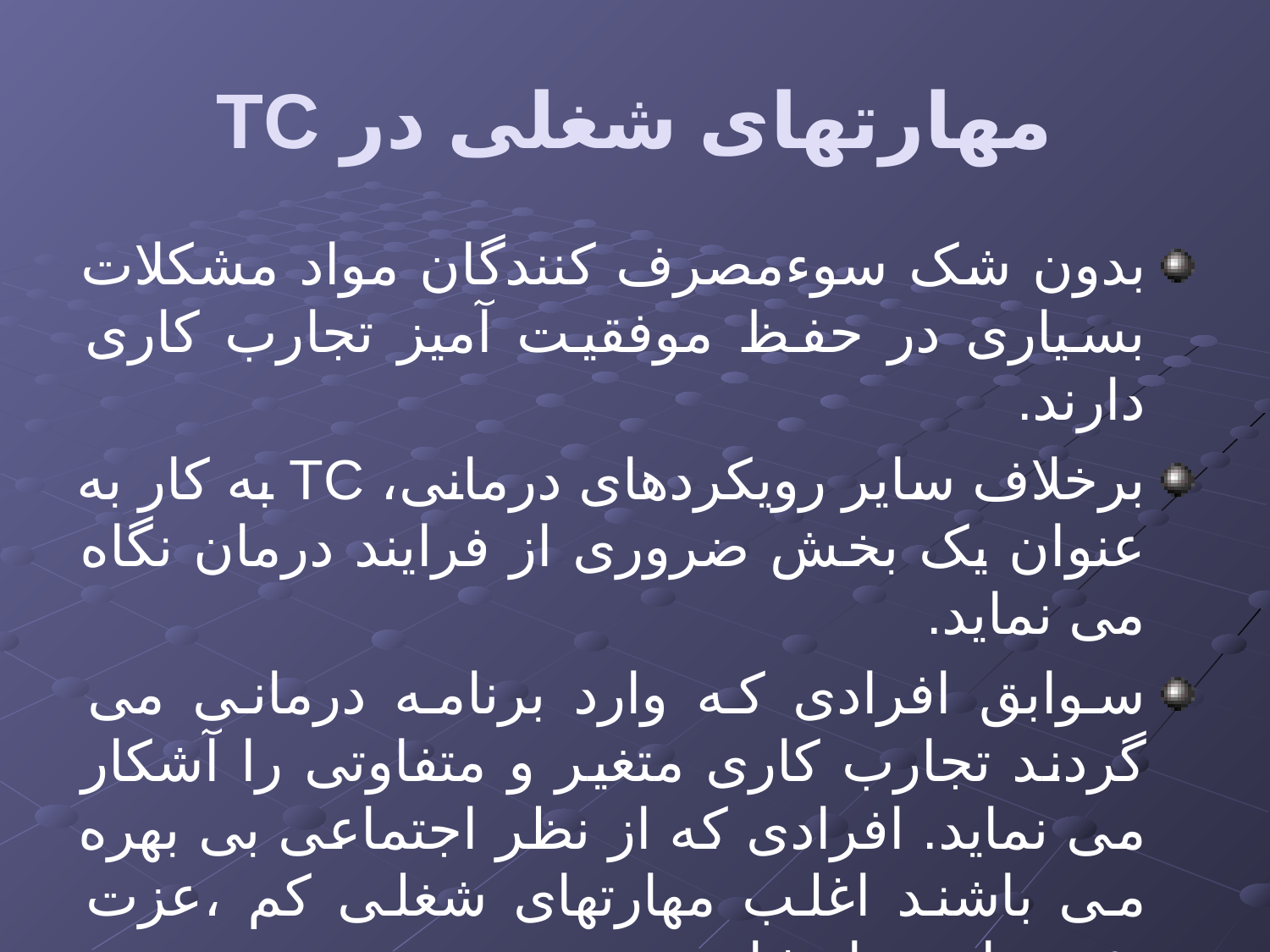

# مهارتهای شغلی در TC
بدون شک سوءمصرف کنندگان مواد مشکلات بسیاری در حفظ موفقیت آمیز تجارب کاری دارند.
برخلاف سایر رویکردهای درمانی، TC به کار به عنوان یک بخش ضروری از فرایند درمان نگاه می نماید.
سوابق افرادی که وارد برنامه درمانی می گردند تجارب کاری متغیر و متفاوتی را آشکار می نماید. افرادی که از نظر اجتماعی بی بهره می باشند اغلب مهارتهای شغلی کم ،عزت نفس پایین را نشان می دهند